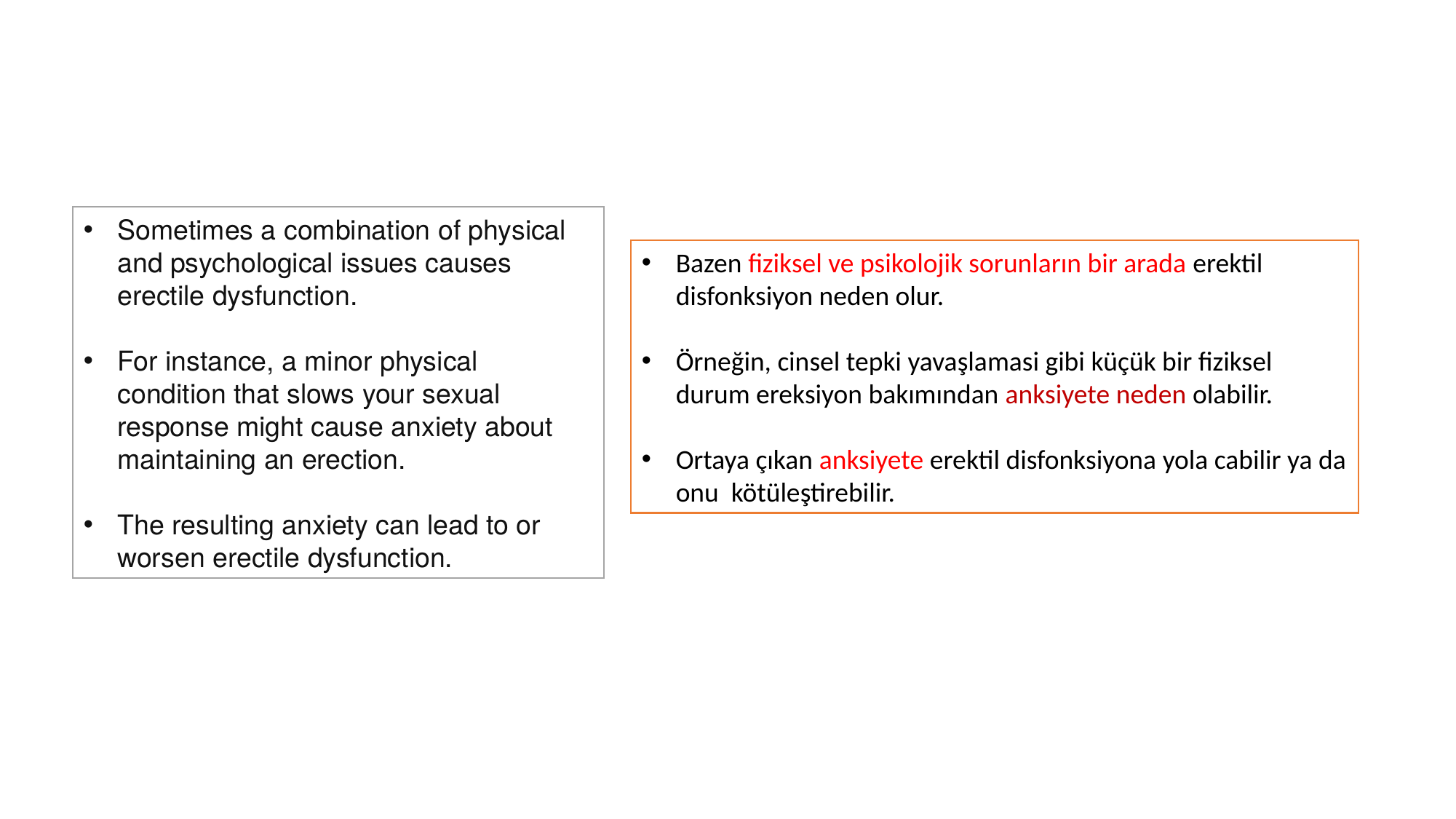

Sometimes a combination of physical and psychological issues causes erectile dysfunction.

For instance, a minor physical condition that slows your sexual response might cause anxiety about maintaining an erection.

The resulting anxiety can lead to or worsen erectile dysfunction.
Bazen fiziksel ve psikolojik sorunların bir arada erektil disfonksiyon neden olur.

Örneğin, cinsel tepki yavaşlamasi gibi küçük bir fiziksel durum ereksiyon bakımından anksiyete neden olabilir.

Ortaya çıkan anksiyete erektil disfonksiyona yola cabilir ya da onu  kötüleştirebilir.